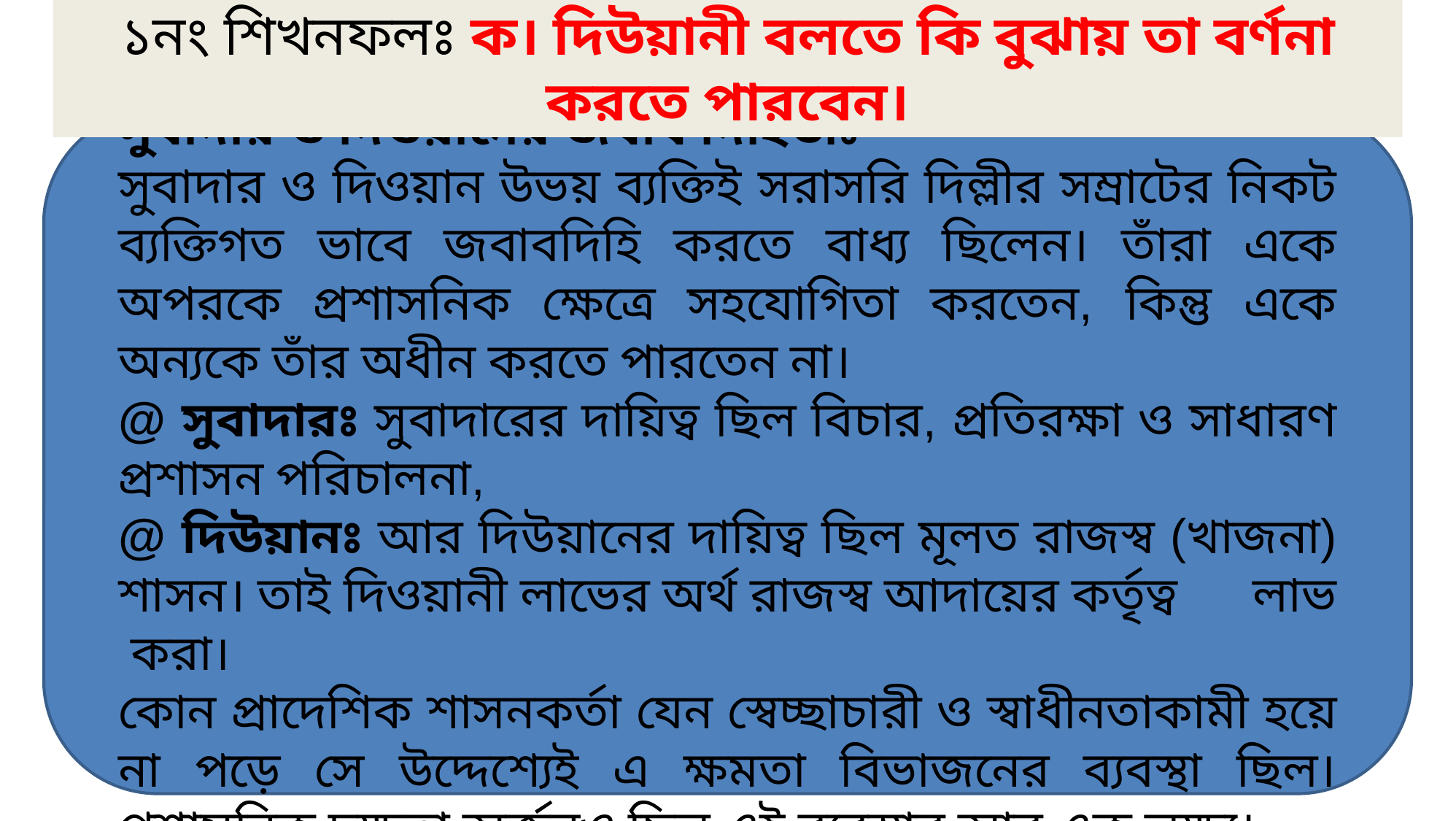

১নং শিখনফলঃ ক। দিউয়ানী বলতে কি বুঝায় তা বর্ণনা করতে পারবেন।

সুবাদার ও দিওয়ানের জবাব দিহিতাঃ
সুবাদার ও দিওয়ান উভয় ব্যক্তিই সরাসরি দিল্লীর সম্রাটের নিকট ব্যক্তিগত ভাবে জবাবদিহি করতে বাধ্য ছিলেন। তাঁরা একে অপরকে প্রশাসনিক ক্ষেত্রে সহযোগিতা করতেন, কিন্তু একে অন্যকে তাঁর অধীন করতে পারতেন না।
@ সুবাদারঃ সুবাদারের দায়িত্ব ছিল বিচার, প্রতিরক্ষা ও সাধারণ প্রশাসন পরিচালনা,
@ দিউয়ানঃ আর দিউয়ানের দায়িত্ব ছিল মূলত রাজস্ব (খাজনা) শাসন। তাই দিওয়ানী লাভের অর্থ রাজস্ব আদায়ের কর্তৃত্ব      লাভ  করা।
কোন প্রাদেশিক শাসনকর্তা যেন স্বেচ্ছাচারী ও স্বাধীনতাকামী হয়ে না পড়ে সে উদ্দেশ্যেই এ ক্ষমতা বিভাজনের ব্যবস্থা ছিল। প্রশাসনিক দক্ষতা অর্জনও ছিল এই ব্যবস্থার আর এক লক্ষ্য।